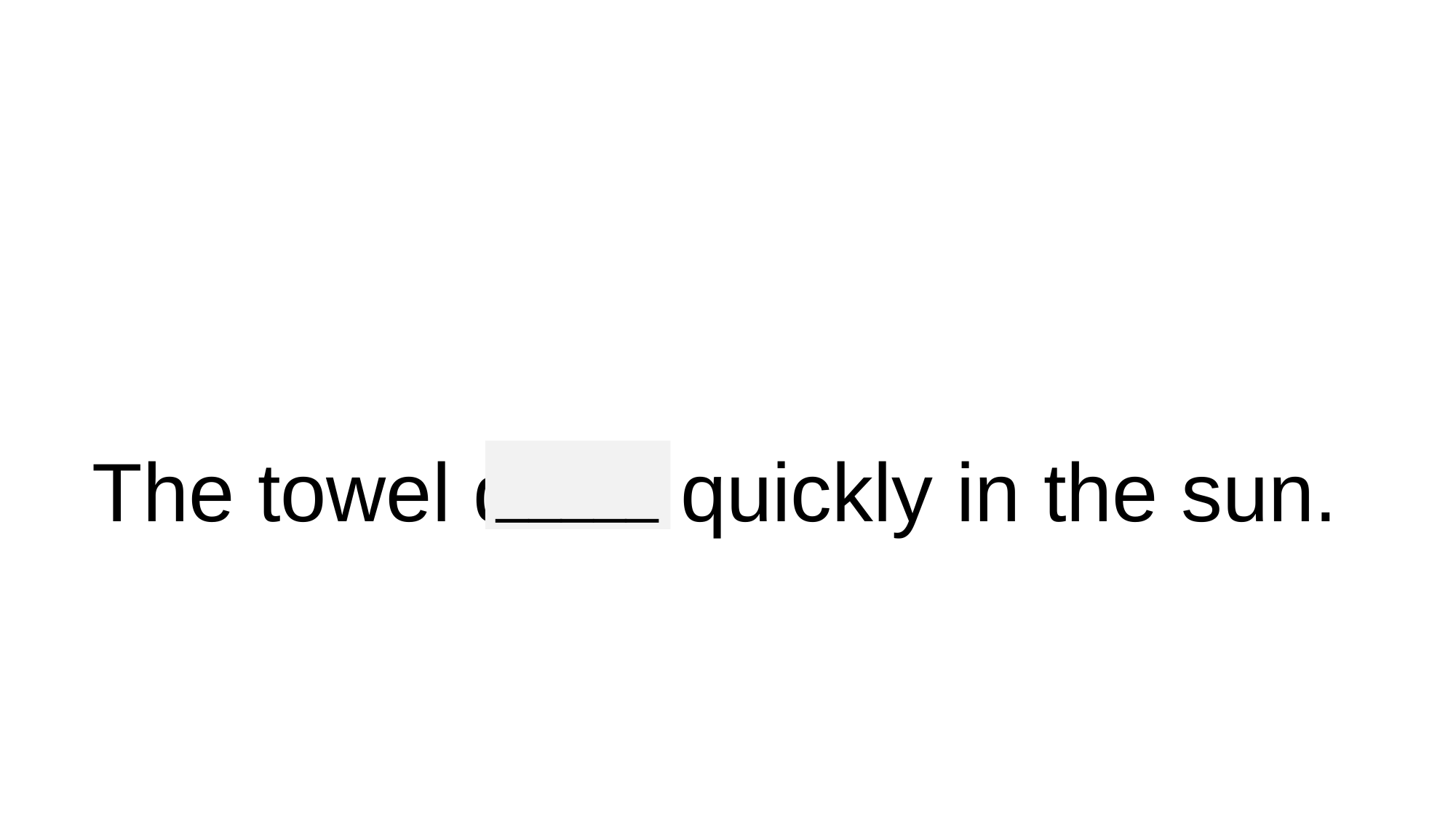

# The towel dried quickly in the sun.
_____